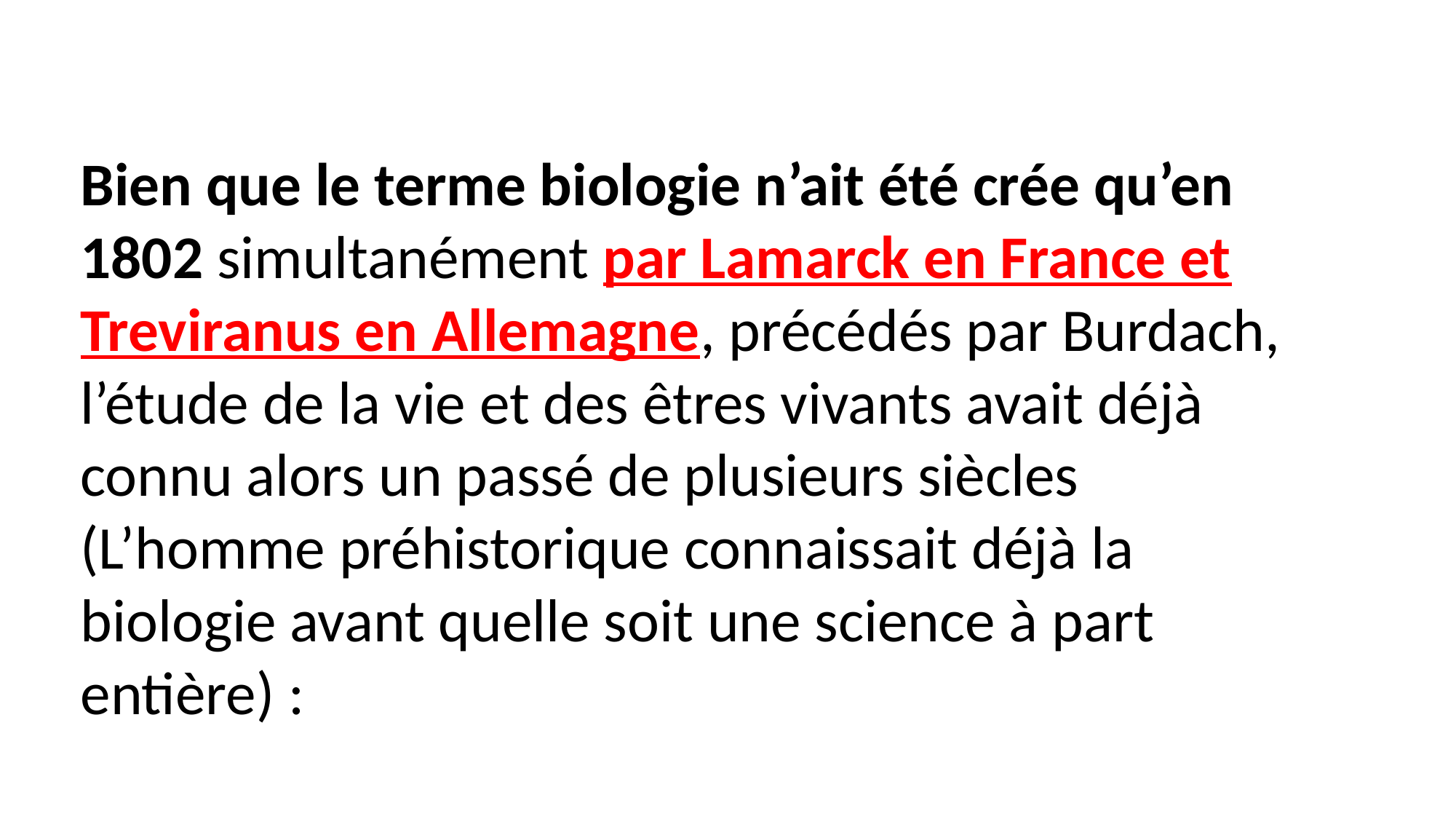

Bien que le terme biologie n’ait été crée qu’en 1802 simultanément par Lamarck en France et Treviranus en Allemagne, précédés par Burdach, l’étude de la vie et des êtres vivants avait déjà connu alors un passé de plusieurs siècles (L’homme préhistorique connaissait déjà la biologie avant quelle soit une science à part entière) :